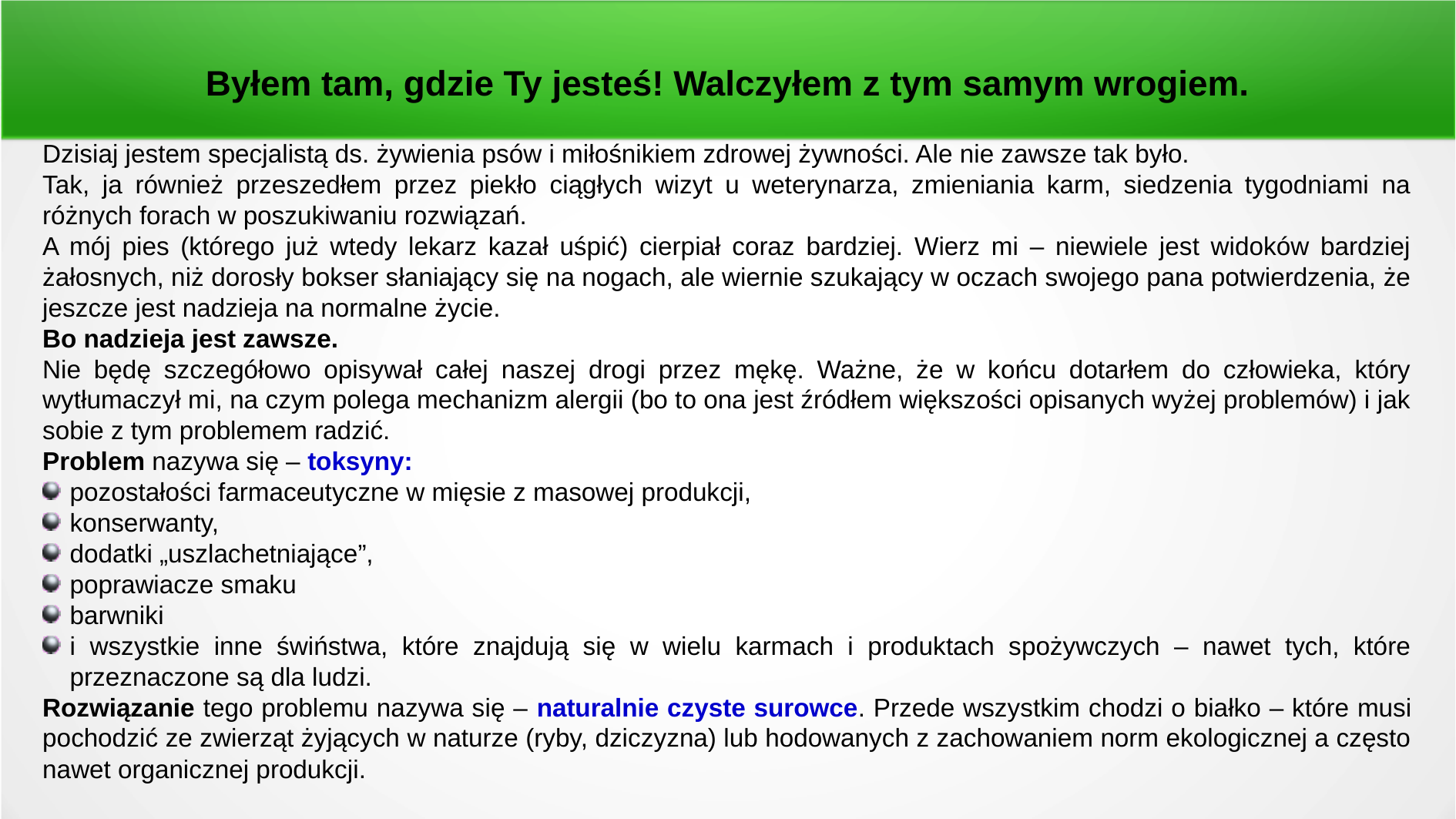

Byłem tam, gdzie Ty jesteś! Walczyłem z tym samym wrogiem.

Dzisiaj jestem specjalistą ds. żywienia psów i miłośnikiem zdrowej żywności. Ale nie zawsze tak było.
Tak, ja również przeszedłem przez piekło ciągłych wizyt u weterynarza, zmieniania karm, siedzenia tygodniami na różnych forach w poszukiwaniu rozwiązań.
A mój pies (którego już wtedy lekarz kazał uśpić) cierpiał coraz bardziej. Wierz mi – niewiele jest widoków bardziej żałosnych, niż dorosły bokser słaniający się na nogach, ale wiernie szukający w oczach swojego pana potwierdzenia, że jeszcze jest nadzieja na normalne życie.
Bo nadzieja jest zawsze.
Nie będę szczegółowo opisywał całej naszej drogi przez mękę. Ważne, że w końcu dotarłem do człowieka, który wytłumaczył mi, na czym polega mechanizm alergii (bo to ona jest źródłem większości opisanych wyżej problemów) i jak sobie z tym problemem radzić.
Problem nazywa się – toksyny:
pozostałości farmaceutyczne w mięsie z masowej produkcji,
konserwanty,
dodatki „uszlachetniające”,
poprawiacze smaku
barwniki
i wszystkie inne świństwa, które znajdują się w wielu karmach i produktach spożywczych – nawet tych, które przeznaczone są dla ludzi.
Rozwiązanie tego problemu nazywa się – naturalnie czyste surowce. Przede wszystkim chodzi o białko – które musi pochodzić ze zwierząt żyjących w naturze (ryby, dziczyzna) lub hodowanych z zachowaniem norm ekologicznej a często nawet organicznej produkcji.